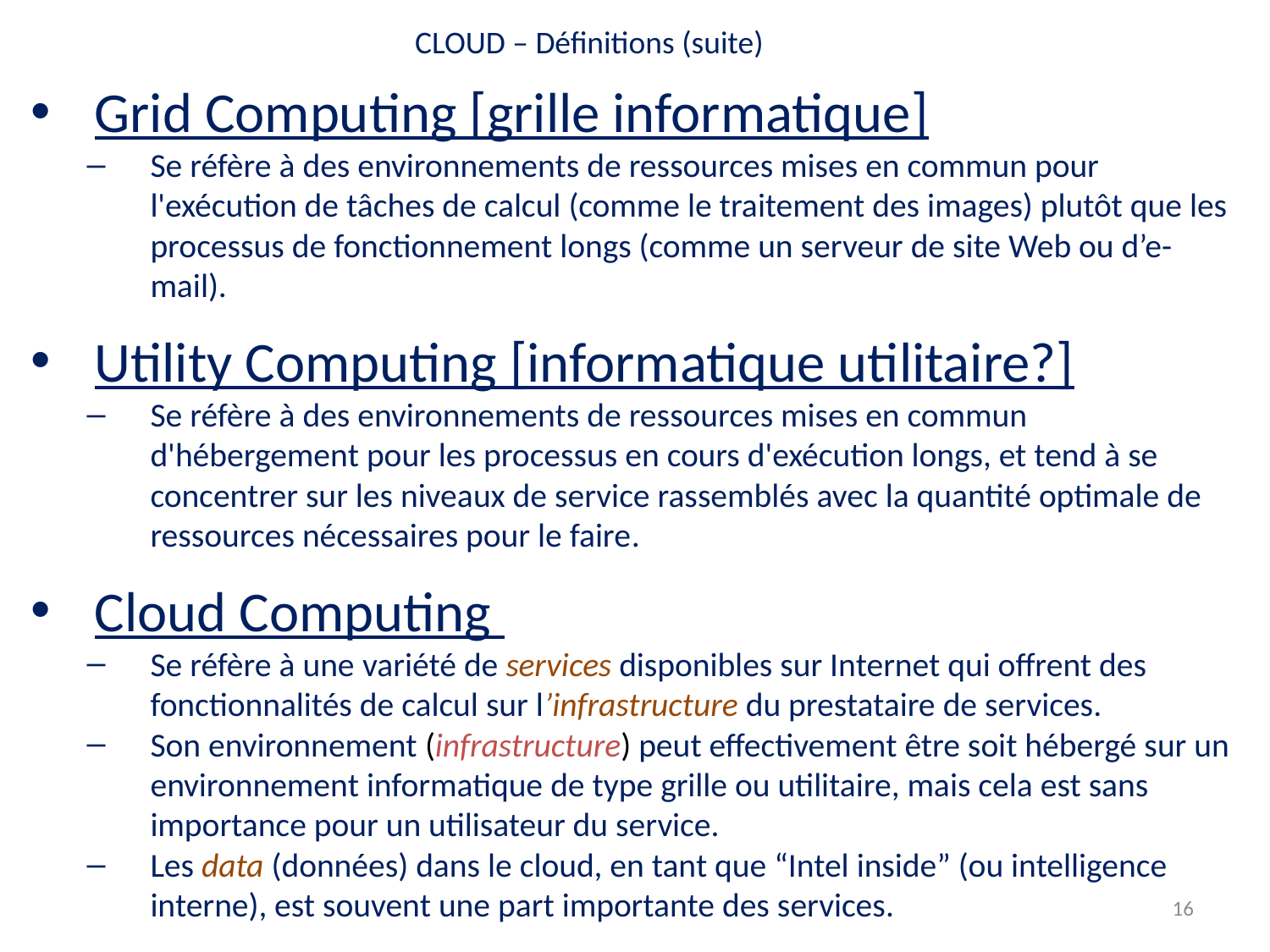

CLOUD – Définitions (suite)
Grid Computing [grille informatique]
Se réfère à des environnements de ressources mises en commun pour l'exécution de tâches de calcul (comme le traitement des images) plutôt que les processus de fonctionnement longs (comme un serveur de site Web ou d’e-mail).
Utility Computing [informatique utilitaire?]
Se réfère à des environnements de ressources mises en commun d'hébergement pour les processus en cours d'exécution longs, et tend à se concentrer sur les niveaux de service rassemblés avec la quantité optimale de ressources nécessaires pour le faire.
Cloud Computing
Se réfère à une variété de services disponibles sur Internet qui offrent des fonctionnalités de calcul sur l’infrastructure du prestataire de services.
Son environnement (infrastructure) peut effectivement être soit hébergé sur un environnement informatique de type grille ou utilitaire, mais cela est sans importance pour un utilisateur du service.
Les data (données) dans le cloud, en tant que “Intel inside” (ou intelligence interne), est souvent une part importante des services.
16